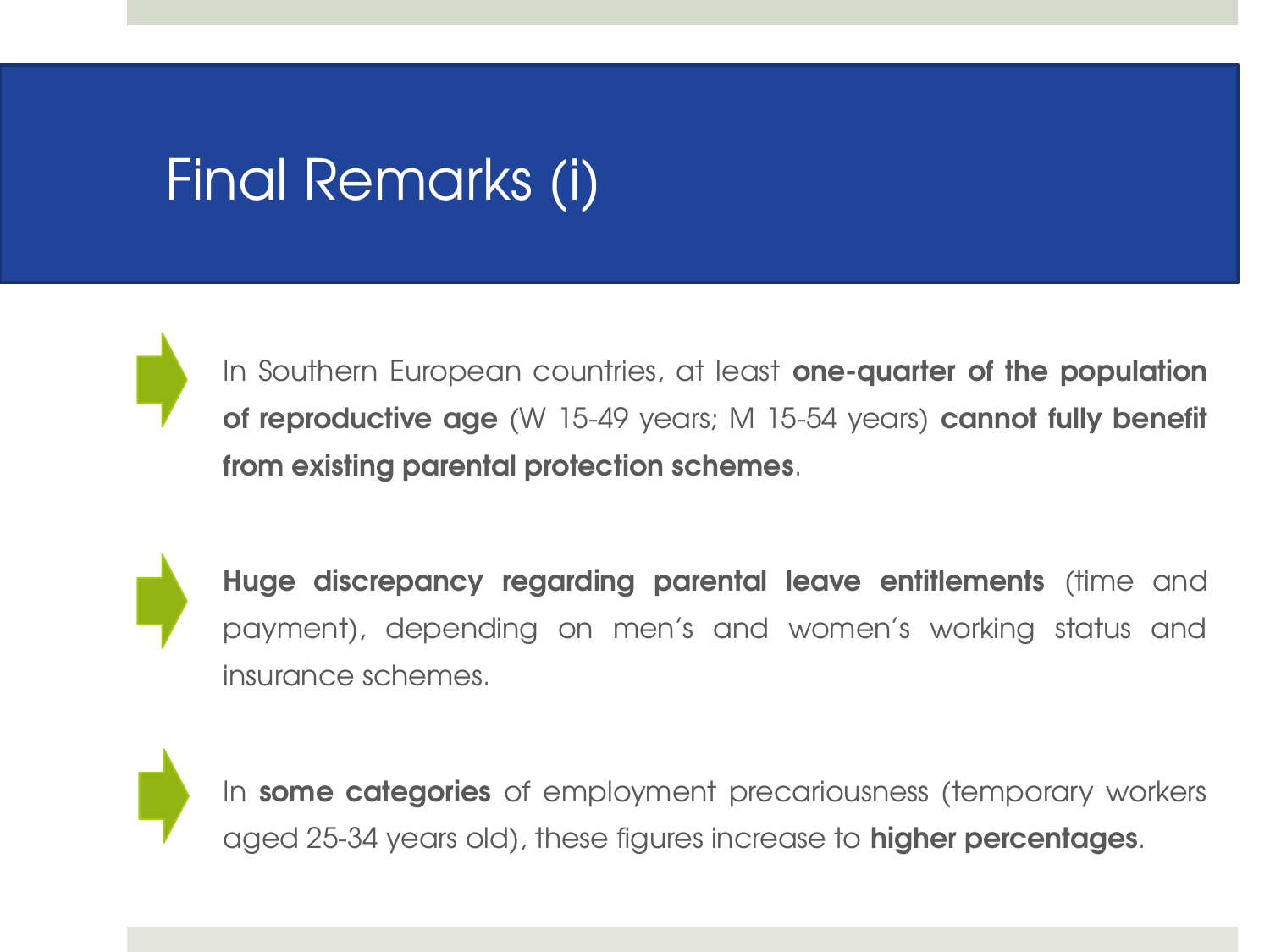

# Final Remarks (i)

In Southern European countries, at least one-quarter of the population of reproductive age (W 15-49 years; M 15-54 years) cannot fully benefit from existing parental protection schemes.

Huge discrepancy regarding parental leave entitlements (time and payment), depending on men’s and women’s working status and insurance schemes.

In some categories of employment precariousness (temporary workers aged 25-34 years old), these figures increase to higher percentages.